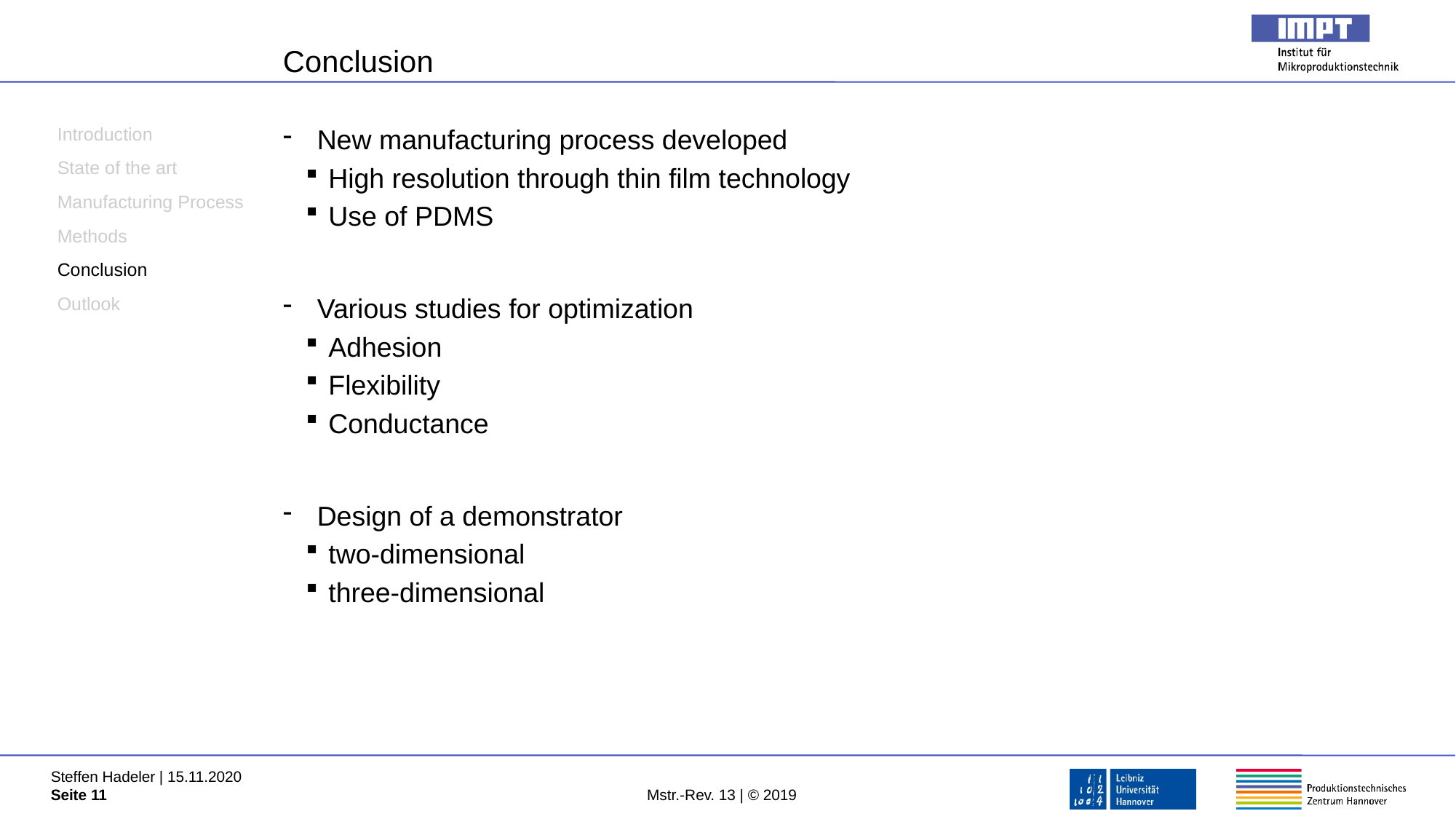

# Conclusion
Introduction
State of the art
Manufacturing Process
Methods
Conclusion
Outlook

New manufacturing process developed
High resolution through thin film technology
Use of PDMS

Various studies for optimization
Adhesion
Flexibility
Conductance

Design of a demonstrator
two-dimensional
three-dimensional